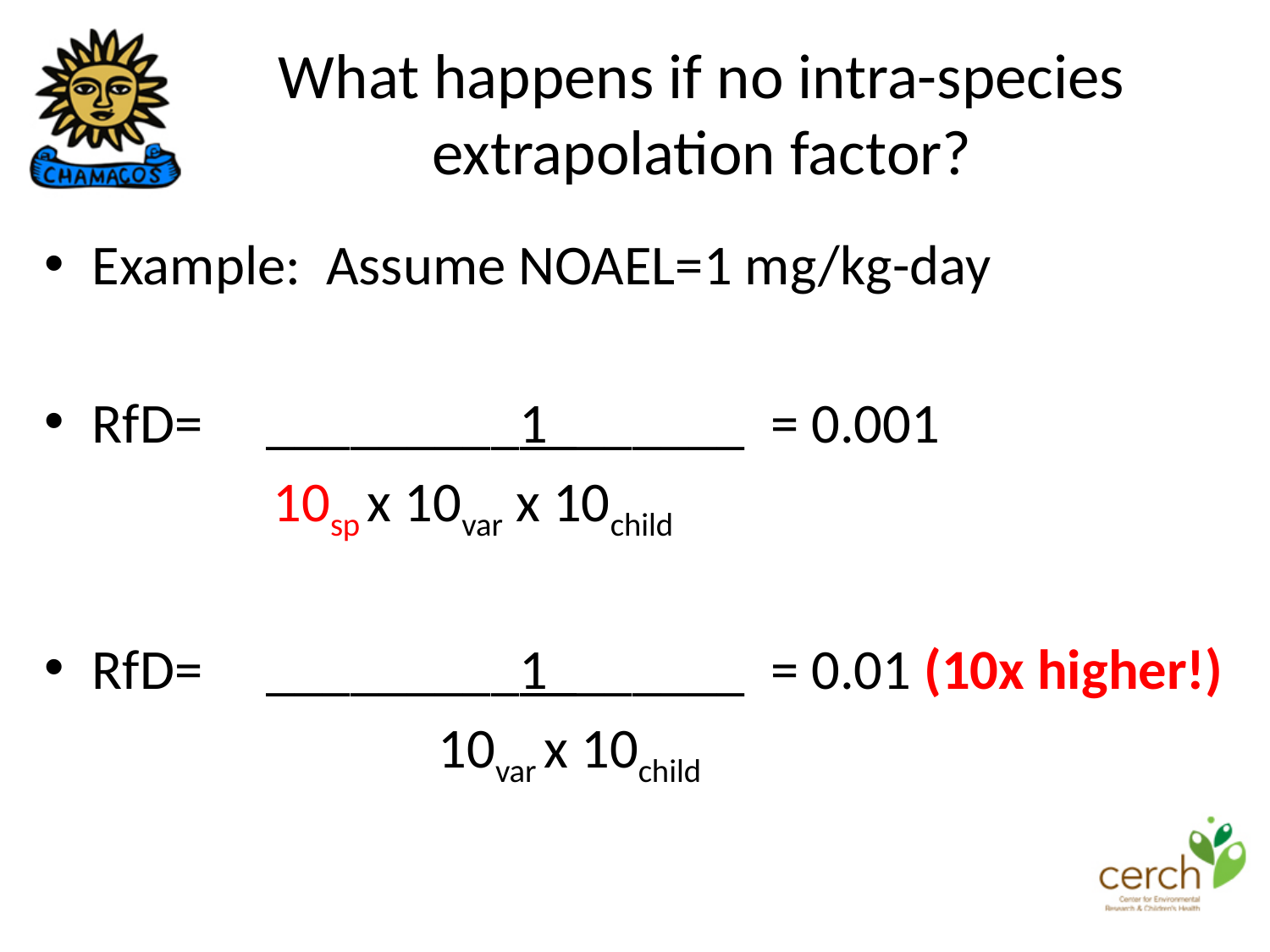

# What happens if no intra-species extrapolation factor?
Example:  Assume NOAEL=1 mg/kg-day

RfD=     _________1_______  = 0.001
                  10sp x 10var x 10child

RfD=     _________1_______  = 0.01 (10x higher!)
                               10var x 10child